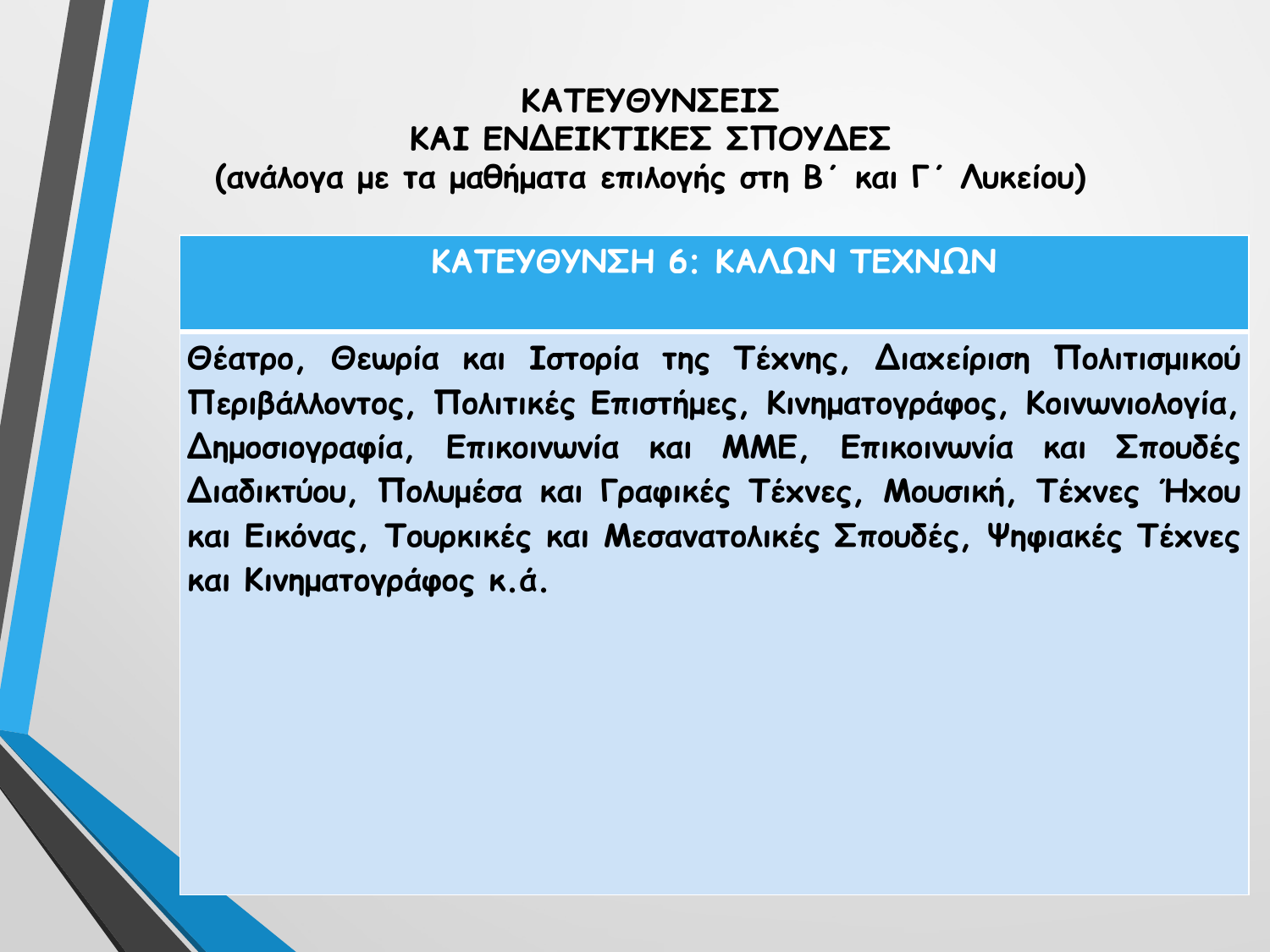

# ΚΑΤΕΥΘΥΝΣΕΙΣ ΚΑΙ ΕΝΔΕΙΚΤΙΚΕΣ ΣΠΟΥΔΕΣ (ανάλογα με τα μαθήματα επιλογής στη Β΄ και Γ΄ Λυκείου)
| ΚΑΤΕΥΘΥΝΣΗ 6: ΚΑΛΩΝ ΤΕΧΝΩΝ |
| --- |
| Θέατρο, Θεωρία και Ιστορία της Τέχνης, Διαχείριση Πολιτισμικού Περιβάλλοντος, Πολιτικές Επιστήμες, Κινηματογράφος, Κοινωνιολογία, Δημοσιογραφία, Επικοινωνία και ΜΜΕ, Επικοινωνία και Σπουδές Διαδικτύου, Πολυμέσα και Γραφικές Τέχνες, Μουσική, Τέχνες Ήχου και Εικόνας, Τουρκικές και Μεσανατολικές Σπουδές, Ψηφιακές Τέχνες και Κινηματογράφος κ.ά. |